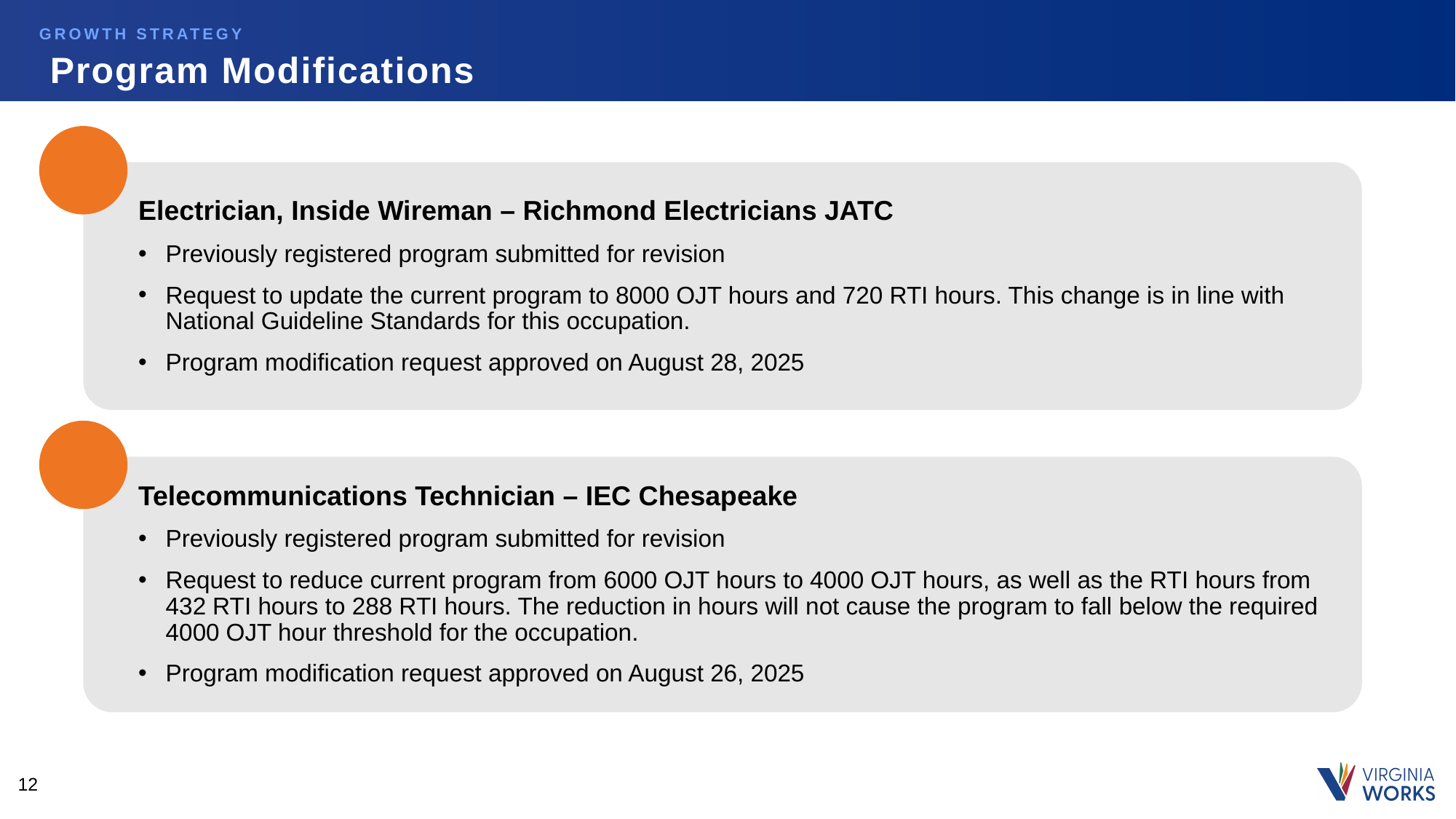

Growth Strategy
# Program Modifications

Electrician, Inside Wireman – Richmond Electricians JATC
Previously registered program submitted for revision
Request to update the current program to 8000 OJT hours and 720 RTI hours. This change is in line with National Guideline Standards for this occupation.
Program modification request approved on August 28, 2025

Telecommunications Technician – IEC Chesapeake
Previously registered program submitted for revision
Request to reduce current program from 6000 OJT hours to 4000 OJT hours, as well as the RTI hours from 432 RTI hours to 288 RTI hours. The reduction in hours will not cause the program to fall below the required 4000 OJT hour threshold for the occupation.
Program modification request approved on August 26, 2025